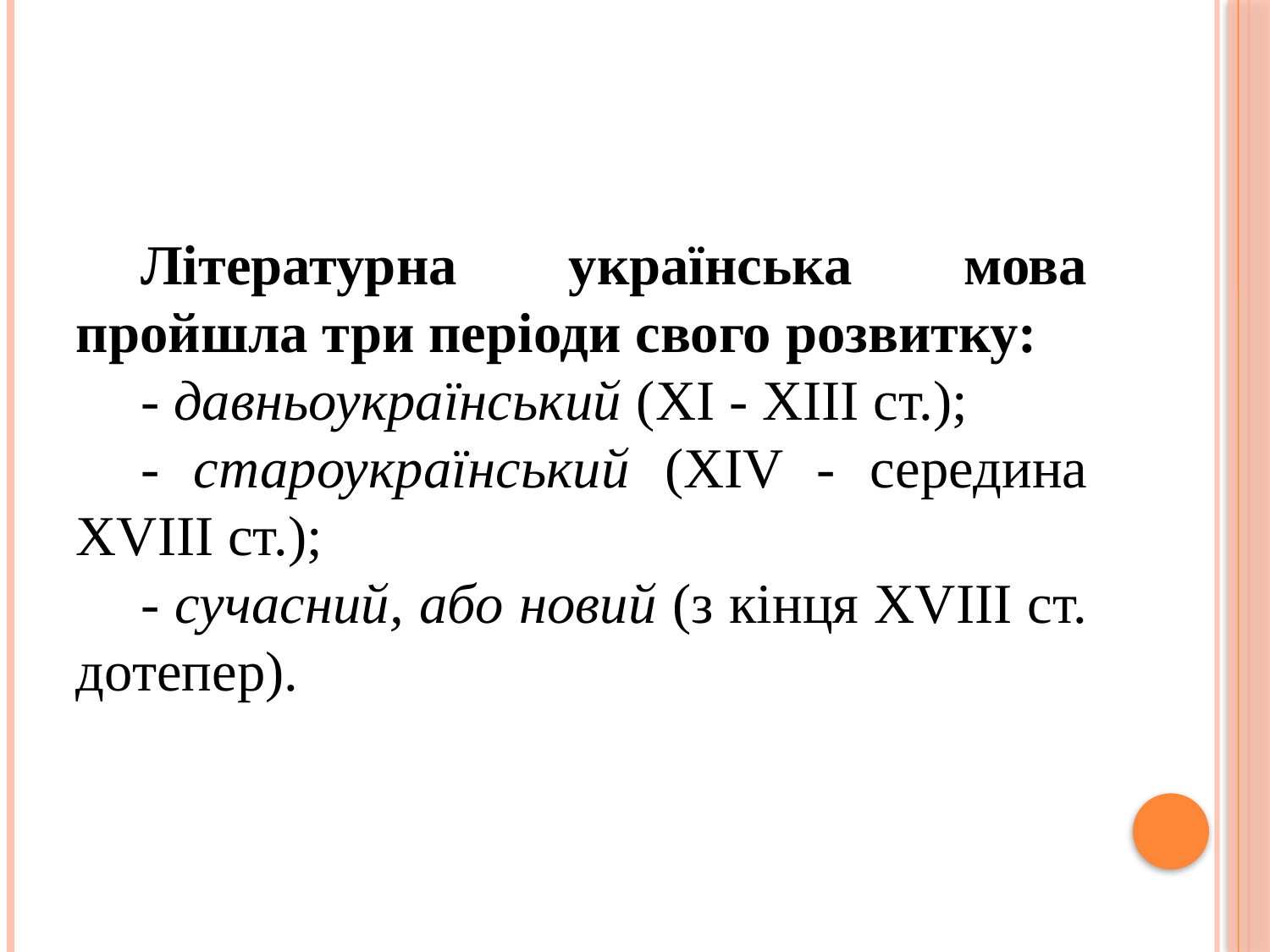

Літературна українська мова пройшла три періоди свого розвитку:
- давньоукраїнський (ХІ - ХІІІ ст.);
- староукраїнський (ХІV - середина ХVІІІ ст.);
- сучасний, або новий (з кінця ХVІІІ ст. дотепер).